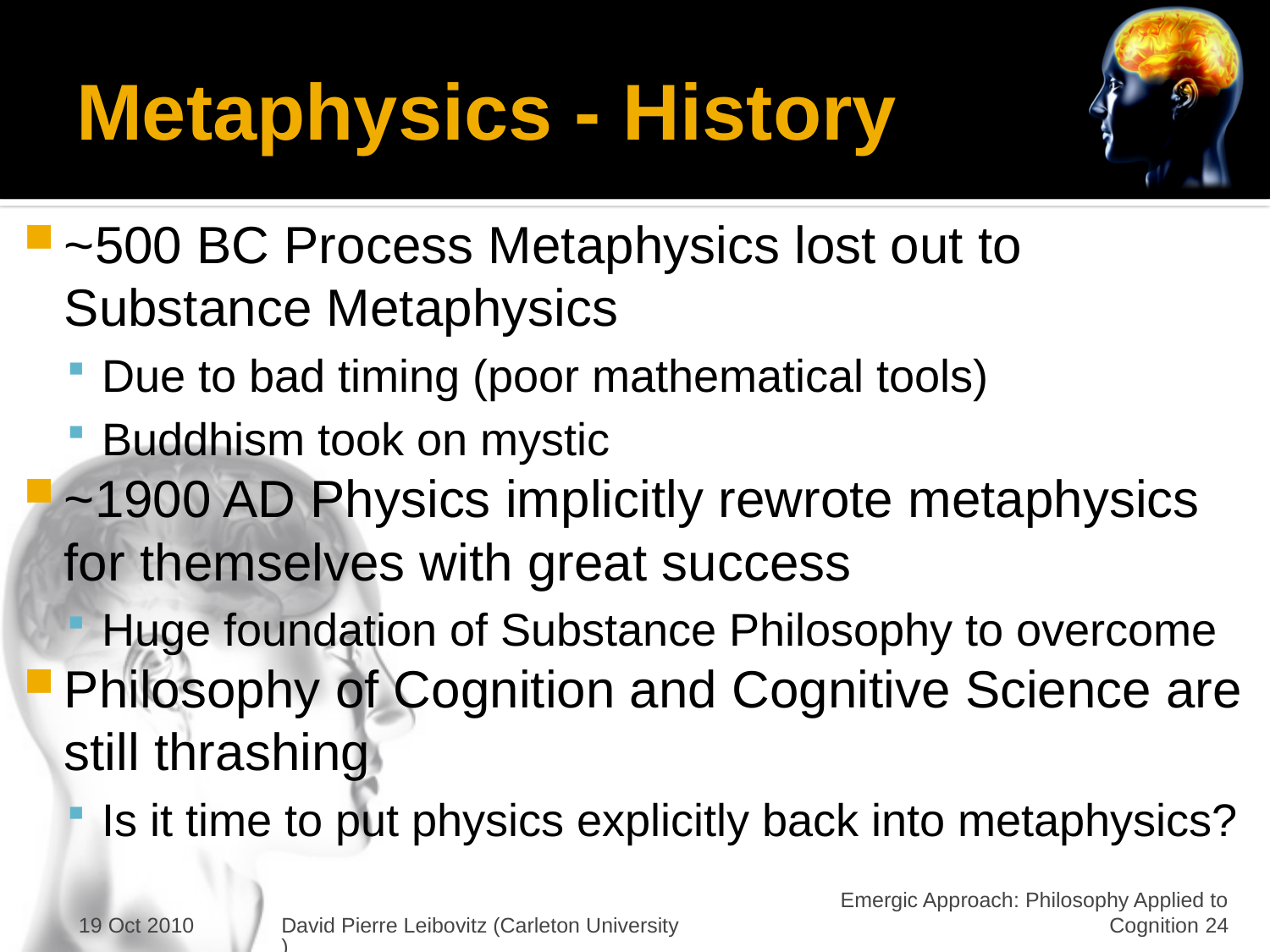

# Metaphysics - History
~500 BC Process Metaphysics lost out to Substance Metaphysics
Due to bad timing (poor mathematical tools)
Buddhism took on mystic
~1900 AD Physics implicitly rewrote metaphysics for themselves with great success
Huge foundation of Substance Philosophy to overcome
Philosophy of Cognition and Cognitive Science are still thrashing
Is it time to put physics explicitly back into metaphysics?

19 Oct 2010
David Pierre Leibovitz (Carleton University)
Emergic Approach: Philosophy Applied to Cognition 24